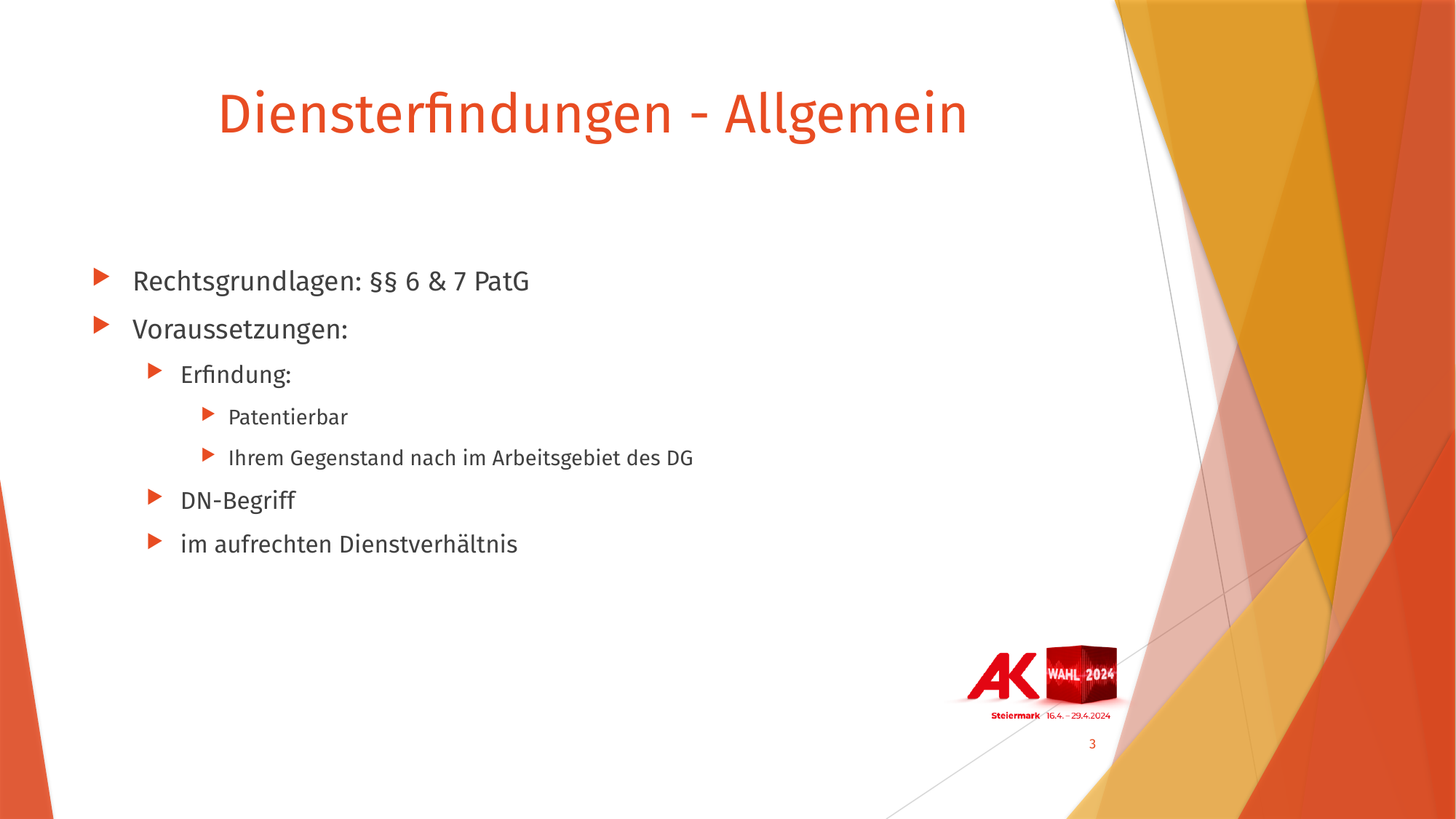

# Diensterfindungen - Allgemein
Rechtsgrundlagen: §§ 6 & 7 PatG
Voraussetzungen:
Erfindung:
Patentierbar
Ihrem Gegenstand nach im Arbeitsgebiet des DG
DN-Begriff
im aufrechten Dienstverhältnis
3